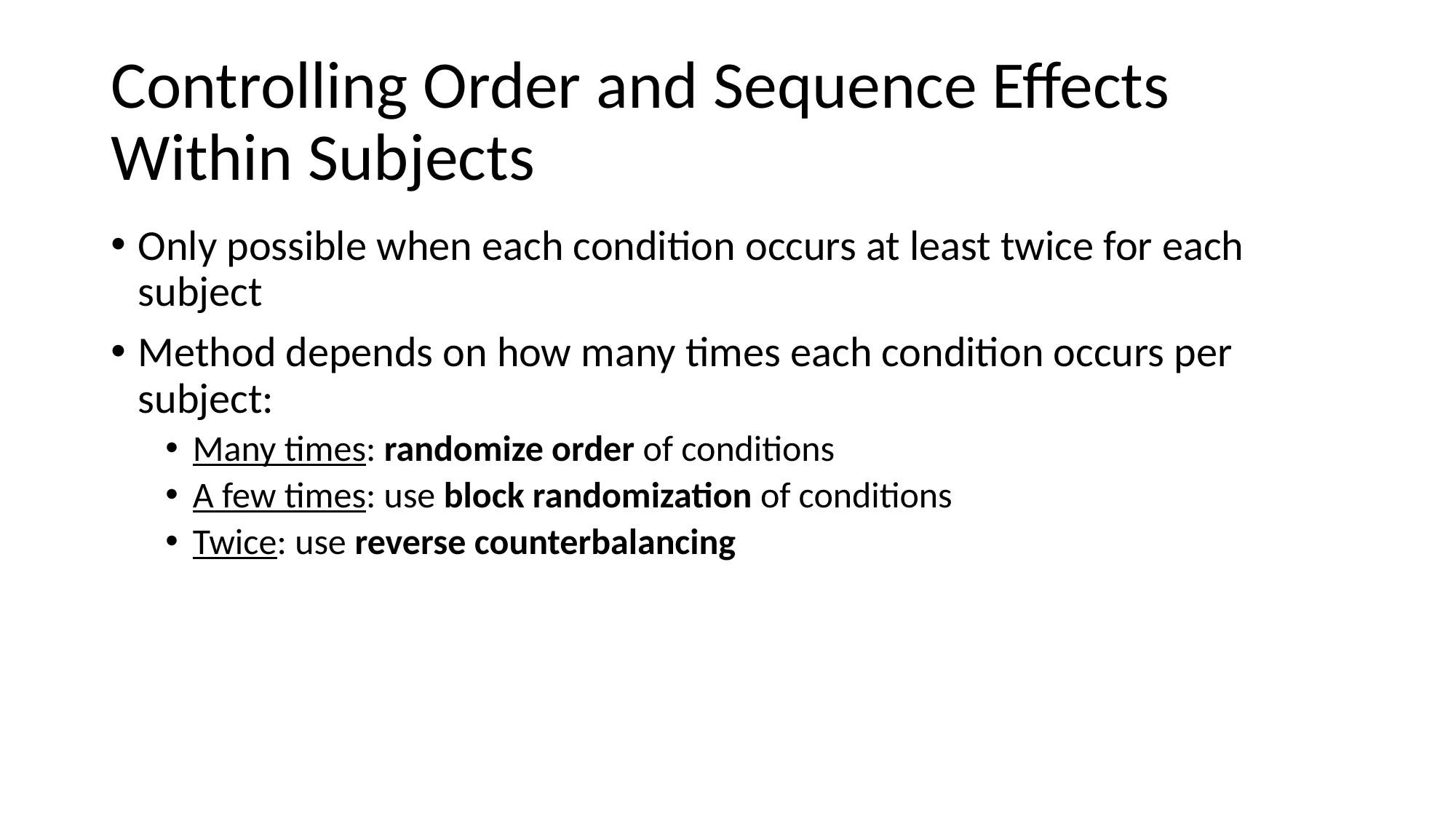

# Controlling Order and Sequence Effects Within Subjects
Only possible when each condition occurs at least twice for each subject
Method depends on how many times each condition occurs per subject:
Many times: randomize order of conditions
A few times: use block randomization of conditions
Twice: use reverse counterbalancing